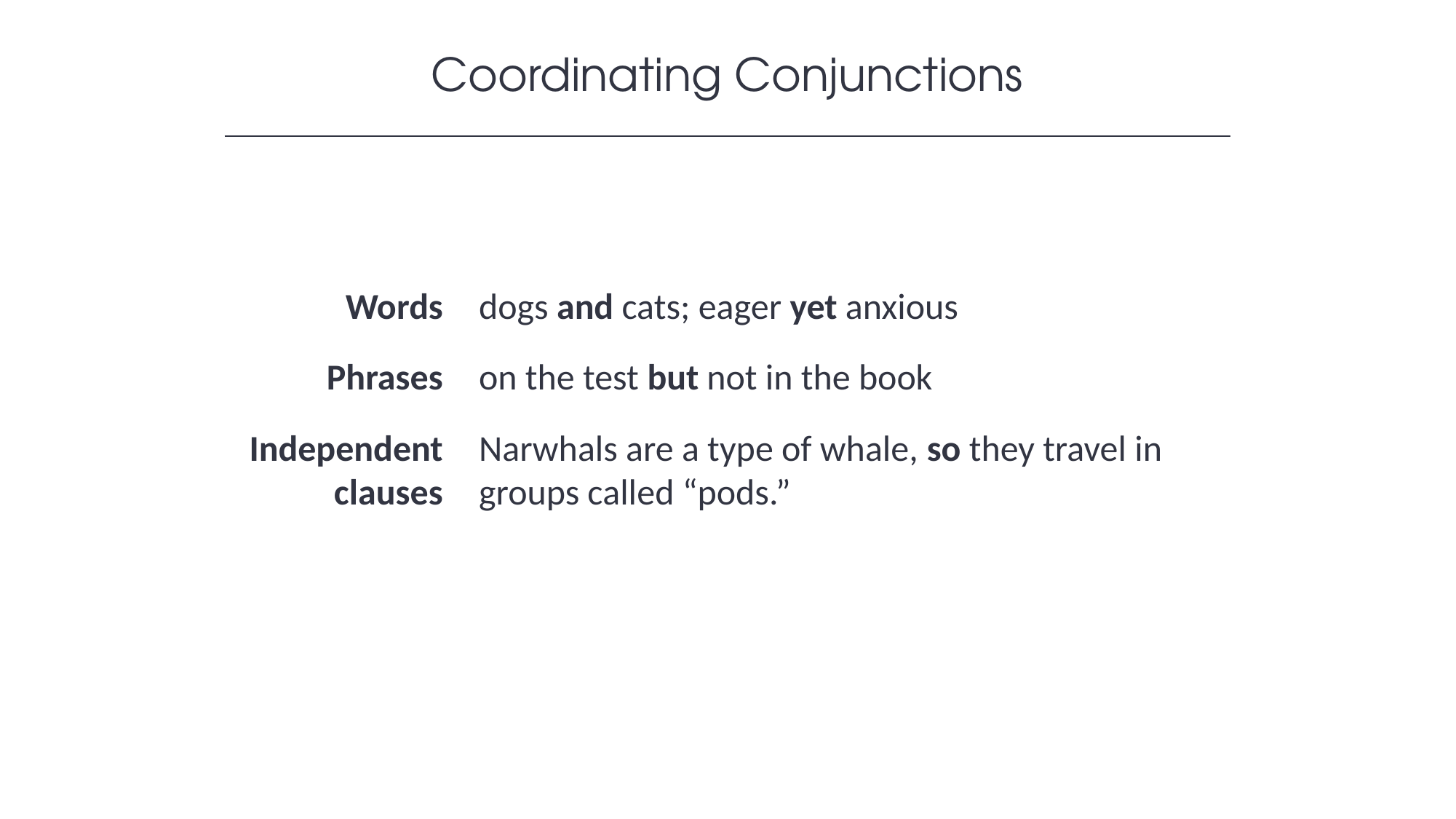

Coordinating Conjunctions
Words
Phrases
Independent clauses
dogs and cats; eager yet anxious
on the test but not in the book
Narwhals are a type of whale, so they travel in groups called “pods.”